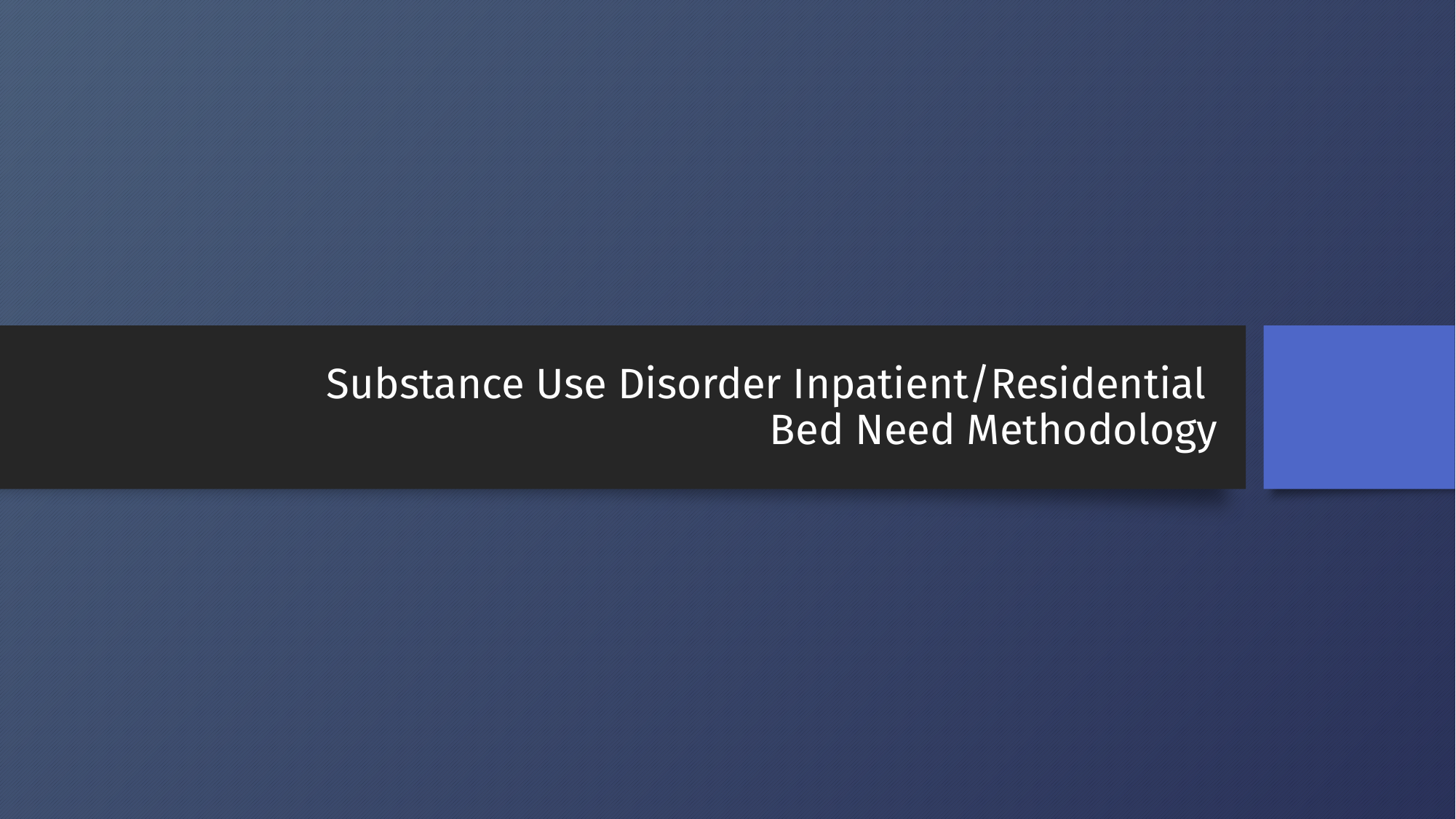

# Substance Use Disorder Inpatient/Residential Bed Need Methodology